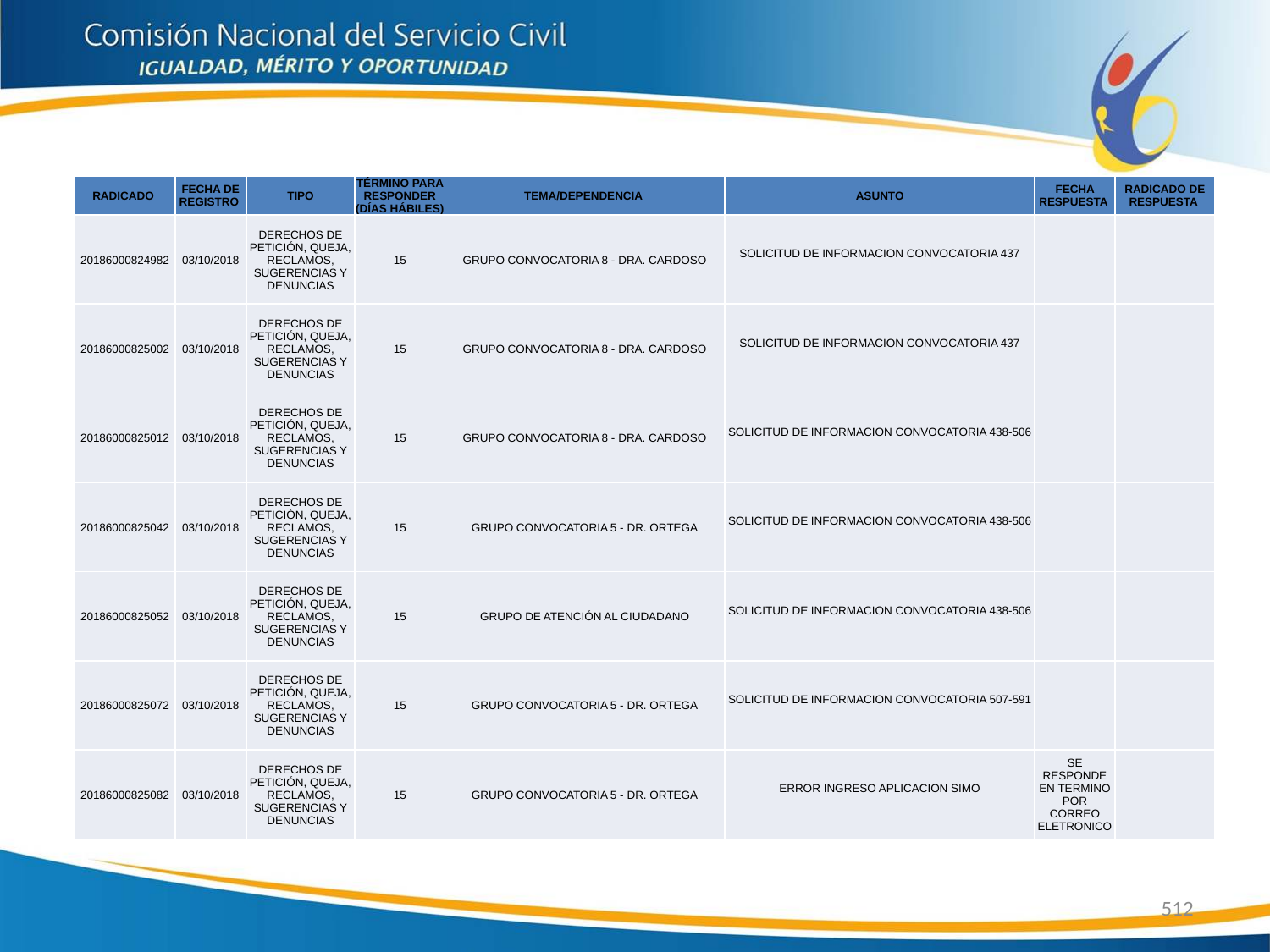

| RADICADO | FECHA DE REGISTRO | TIPO | TÉRMINO PARA RESPONDER (DÍAS HÁBILES) | TEMA/DEPENDENCIA | ASUNTO | FECHA RESPUESTA | RADICADO DE RESPUESTA |
| --- | --- | --- | --- | --- | --- | --- | --- |
| 20186000824982 | 03/10/2018 | DERECHOS DE PETICIÓN, QUEJA, RECLAMOS, SUGERENCIAS Y DENUNCIAS | 15 | GRUPO CONVOCATORIA 8 - DRA. CARDOSO | SOLICITUD DE INFORMACION CONVOCATORIA 437 |  |  |
| 20186000825002 | 03/10/2018 | DERECHOS DE PETICIÓN, QUEJA, RECLAMOS, SUGERENCIAS Y DENUNCIAS | 15 | GRUPO CONVOCATORIA 8 - DRA. CARDOSO | SOLICITUD DE INFORMACION CONVOCATORIA 437 |  |  |
| 20186000825012 | 03/10/2018 | DERECHOS DE PETICIÓN, QUEJA, RECLAMOS, SUGERENCIAS Y DENUNCIAS | 15 | GRUPO CONVOCATORIA 8 - DRA. CARDOSO | SOLICITUD DE INFORMACION CONVOCATORIA 438-506 |  |  |
| 20186000825042 | 03/10/2018 | DERECHOS DE PETICIÓN, QUEJA, RECLAMOS, SUGERENCIAS Y DENUNCIAS | 15 | GRUPO CONVOCATORIA 5 - DR. ORTEGA | SOLICITUD DE INFORMACION CONVOCATORIA 438-506 |  |  |
| 20186000825052 | 03/10/2018 | DERECHOS DE PETICIÓN, QUEJA, RECLAMOS, SUGERENCIAS Y DENUNCIAS | 15 | GRUPO DE ATENCIÓN AL CIUDADANO | SOLICITUD DE INFORMACION CONVOCATORIA 438-506 |  |  |
| 20186000825072 | 03/10/2018 | DERECHOS DE PETICIÓN, QUEJA, RECLAMOS, SUGERENCIAS Y DENUNCIAS | 15 | GRUPO CONVOCATORIA 5 - DR. ORTEGA | SOLICITUD DE INFORMACION CONVOCATORIA 507-591 |  |  |
| 20186000825082 | 03/10/2018 | DERECHOS DE PETICIÓN, QUEJA, RECLAMOS, SUGERENCIAS Y DENUNCIAS | 15 | GRUPO CONVOCATORIA 5 - DR. ORTEGA | ERROR INGRESO APLICACION SIMO | SE RESPONDE EN TERMINO POR CORREO ELETRONICO |  |
512